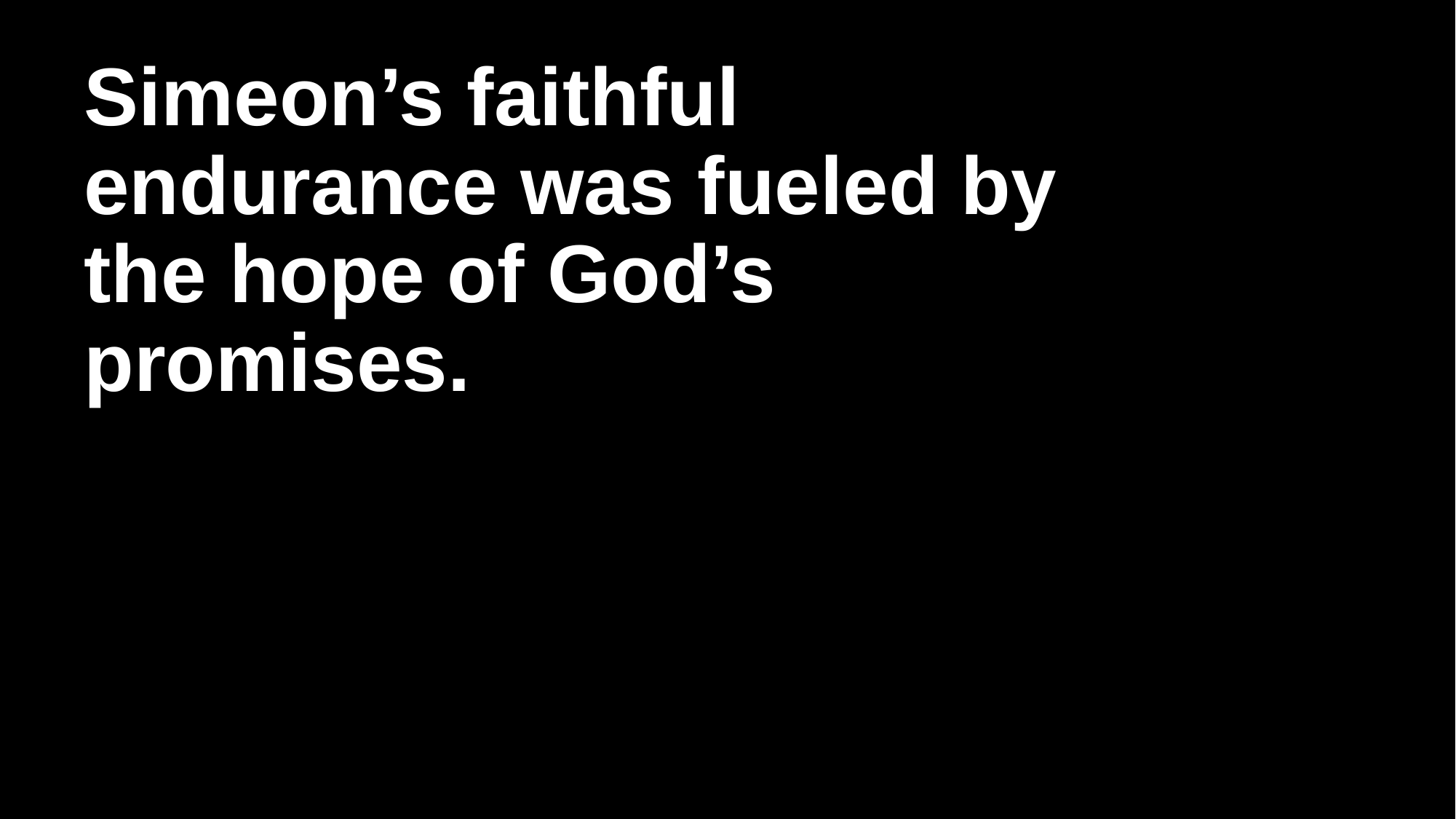

# Simeon’s faithful endurance was fueled by the hope of God’s promises.